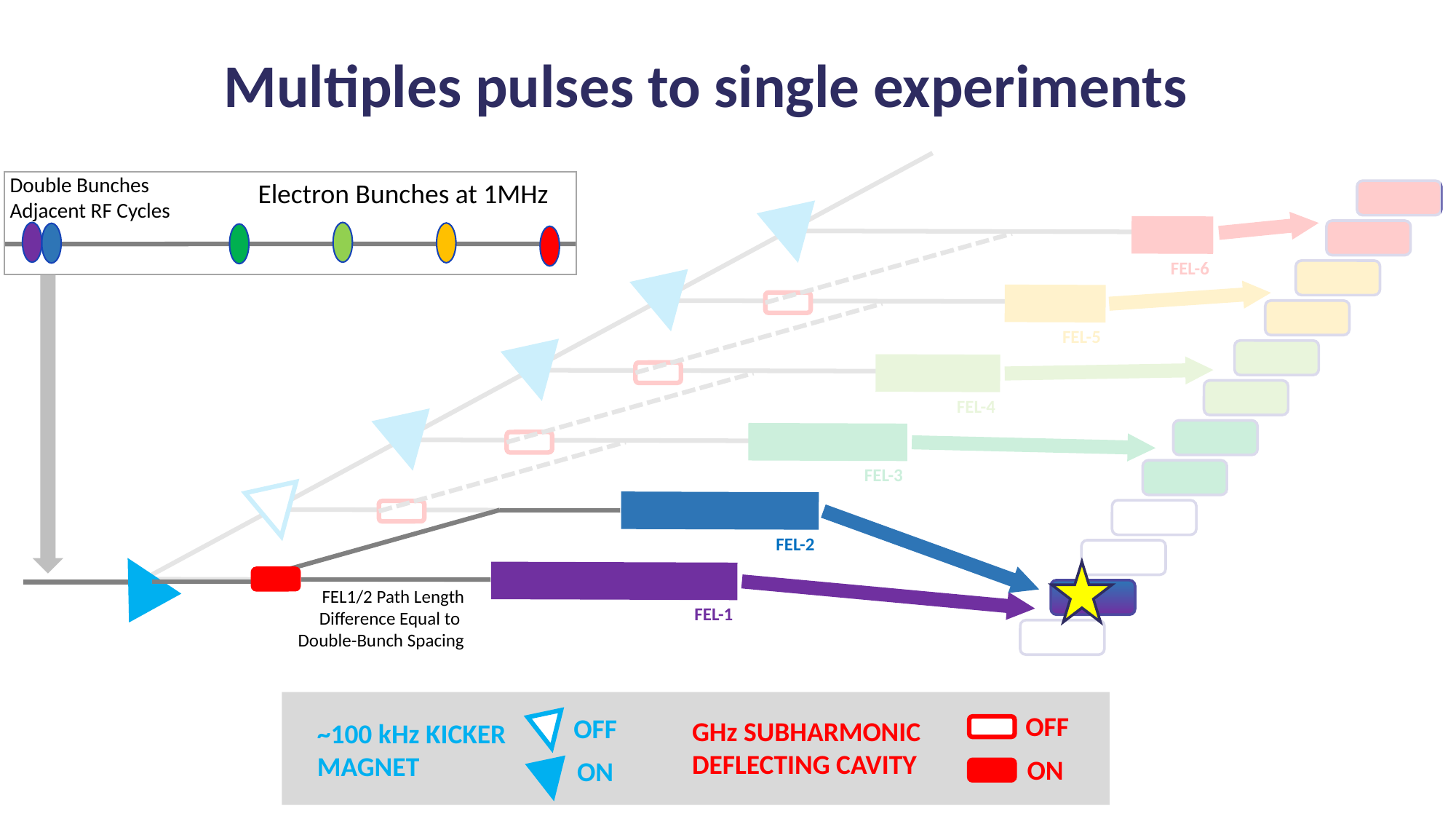

Multiples pulses to single experiments

Double Bunches Adjacent RF Cycles
Electron Bunches at 1MHz

FEL-6

FEL-5

FEL-4

FEL-3

FEL-2

FEL1/2 Path Length Difference Equal to
Double-Bunch Spacing

FEL-1

OFF
OFF
GHz SUBHARMONIC
DEFLECTING CAVITY
~100 kHz KICKER
MAGNET

ON
ON